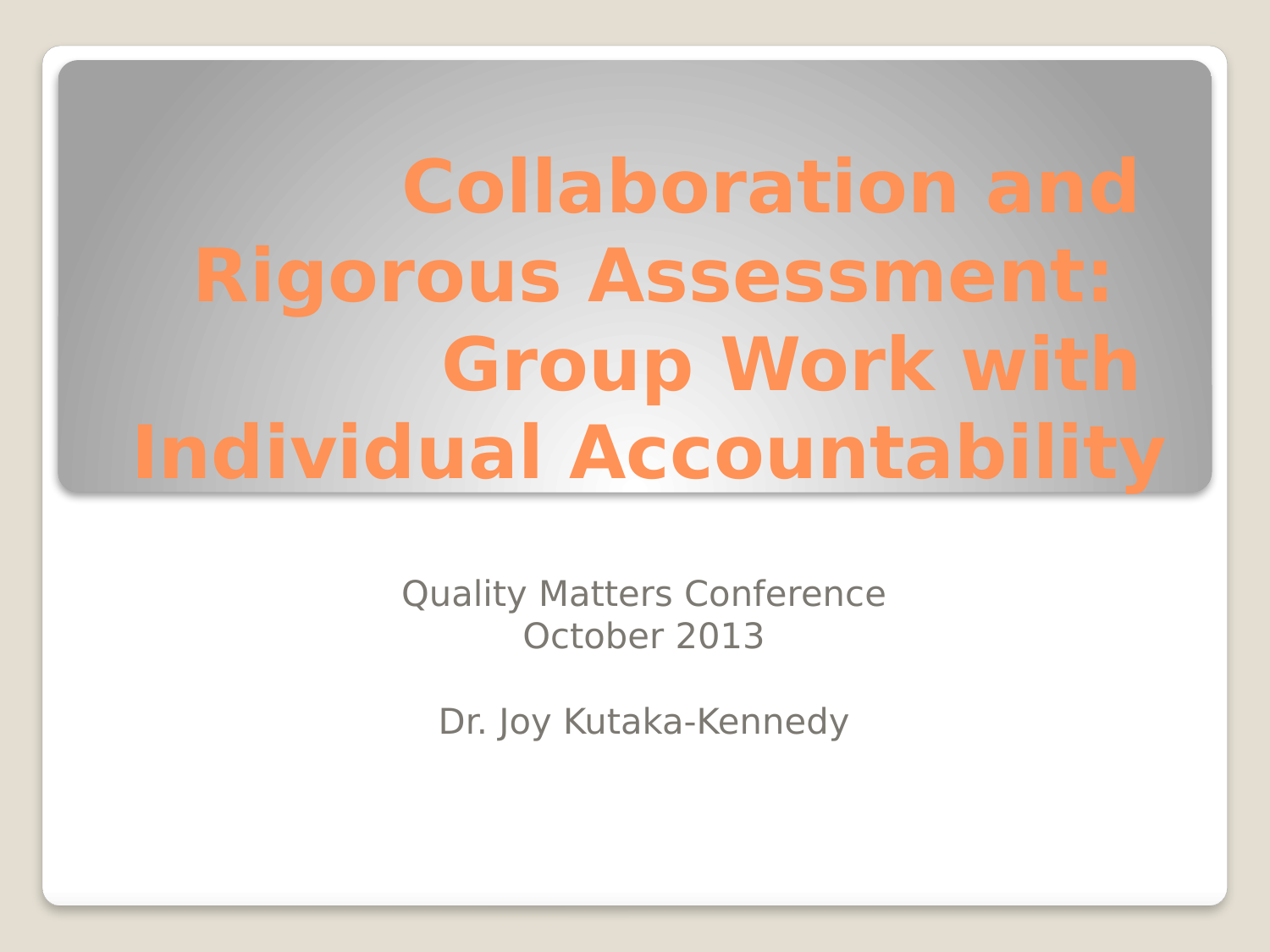

# Collaboration and Rigorous Assessment: Group Work with Individual Accountability
Quality Matters Conference
October 2013

Dr. Joy Kutaka-Kennedy